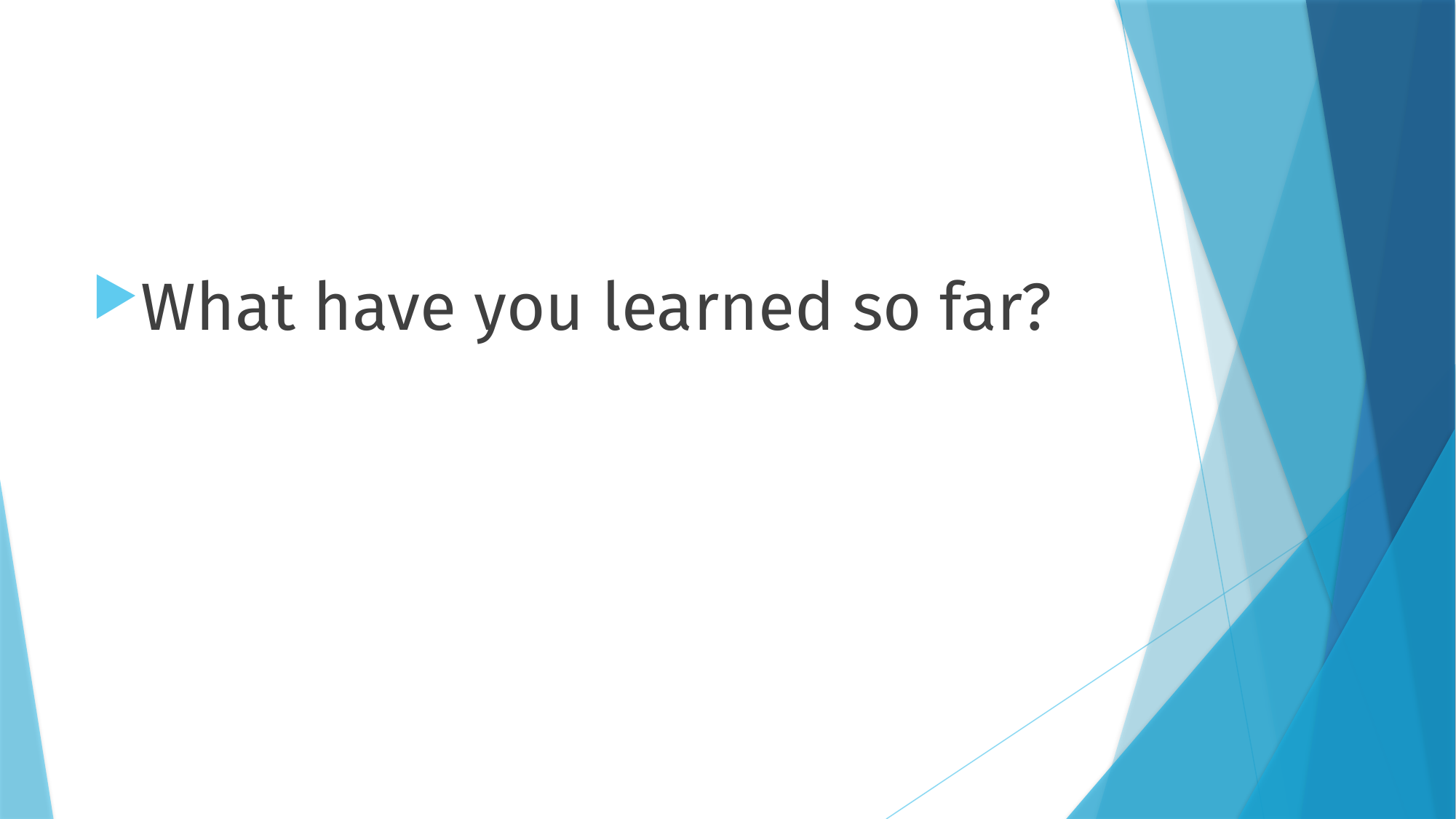

#
What have you learned so far?